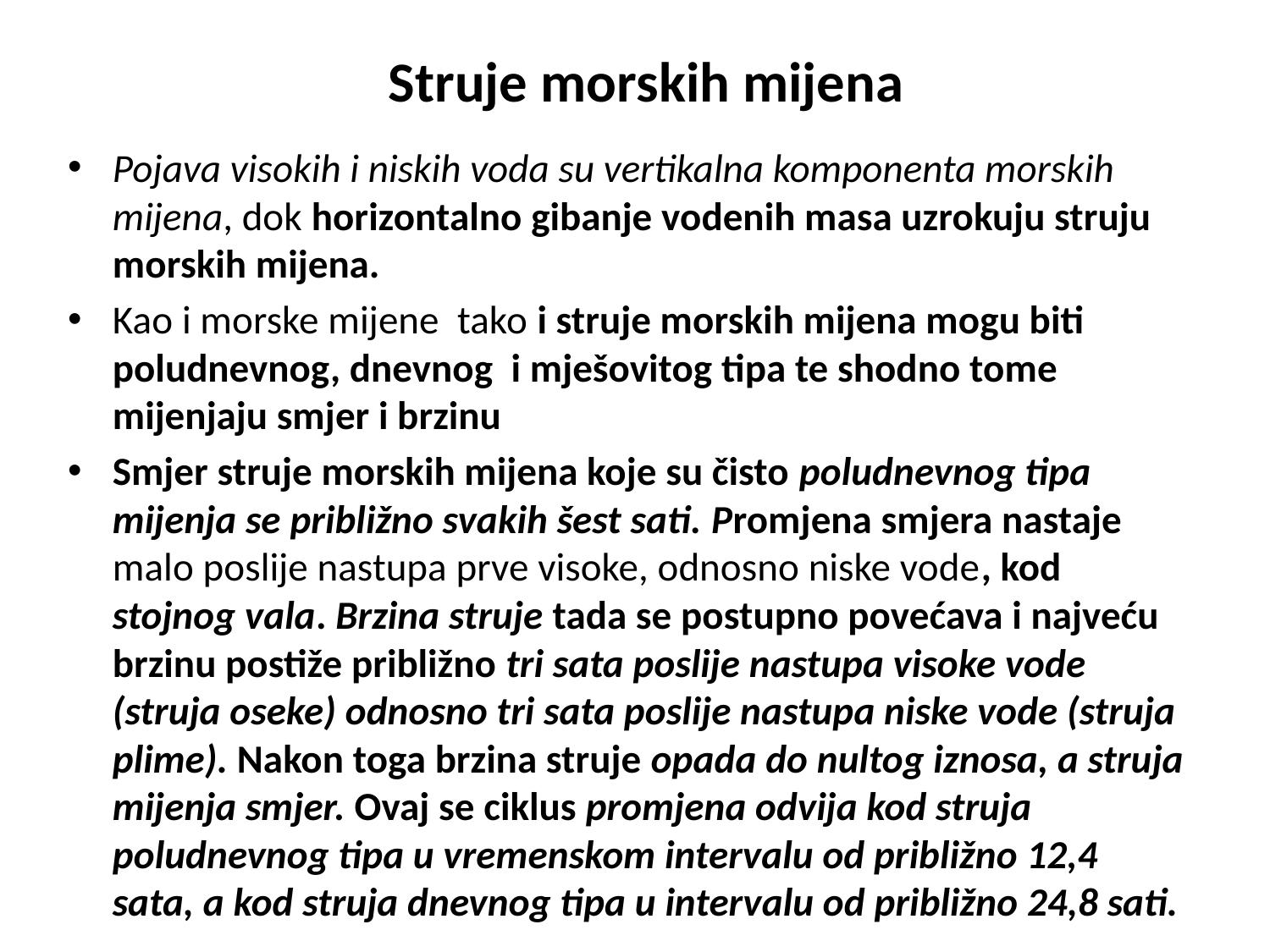

# Struje morskih mijena
Pojava visokih i niskih voda su vertikalna komponenta morskih mijena, dok horizontalno gibanje vodenih masa uzrokuju struju morskih mijena.
Kao i morske mijene  tako i struje morskih mijena mogu biti poludnevnog, dnevnog  i mješovitog tipa te shodno tome mijenjaju smjer i brzinu
Smjer struje morskih mijena koje su čisto poludnevnog tipa mijenja se približno svakih šest sati. Promjena smjera nastaje malo poslije nastupa prve visoke, odnosno niske vode, kod stojnog vala. Brzina struje tada se postupno povećava i najveću brzinu postiže približno tri sata poslije nastupa visoke vode (struja oseke) odnosno tri sata poslije nastupa niske vode (struja plime). Nakon toga brzina struje opada do nultog iznosa, a struja mijenja smjer. Ovaj se ciklus promjena odvija kod struja poludnevnog tipa u vremenskom intervalu od približno 12,4 sata, a kod struja dnevnog tipa u intervalu od približno 24,8 sati.